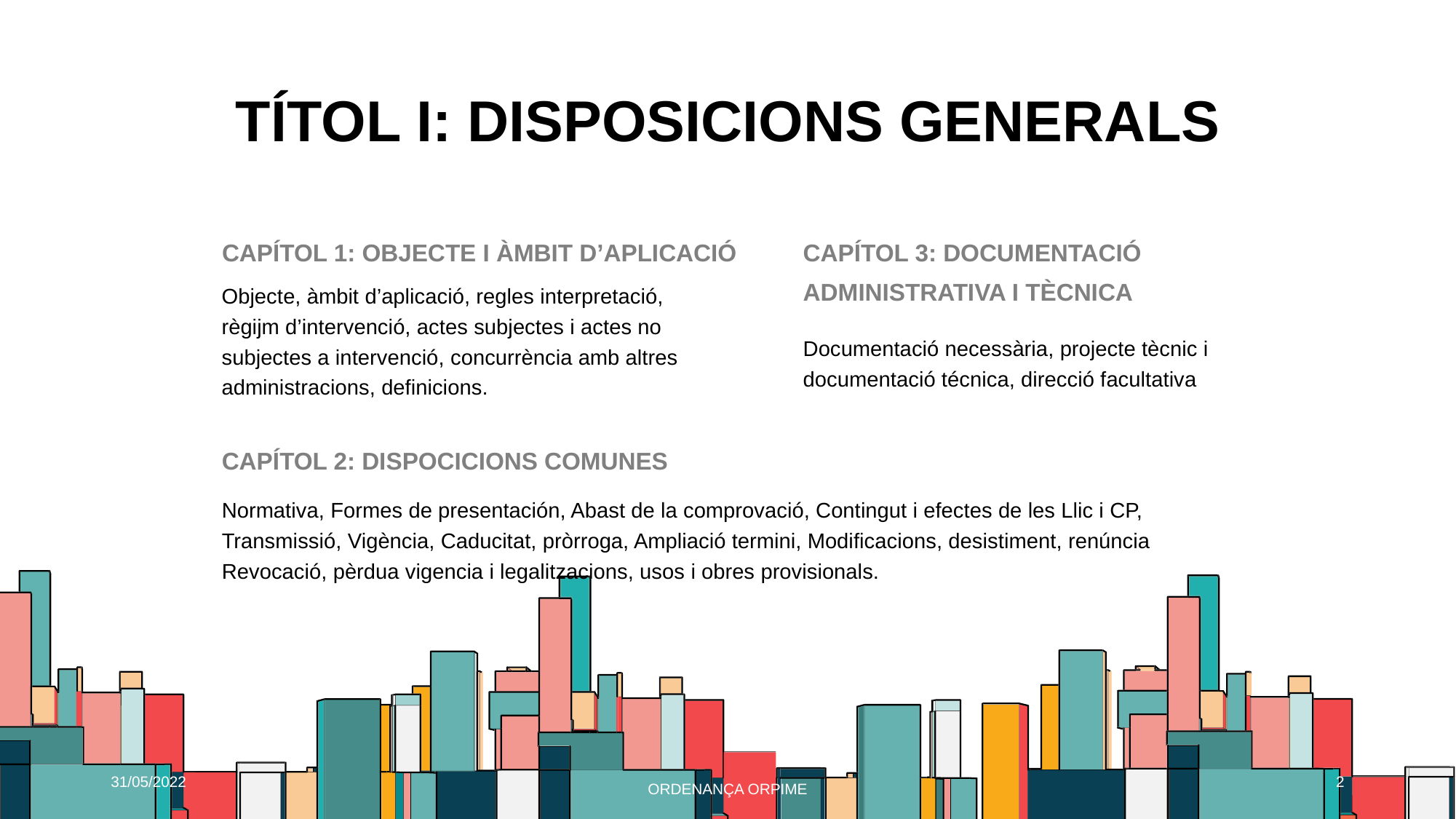

# TÍTOL i: disposicions generals
CAPÍTOL 1: OBJECTE I ÀMBIT D’APLICACIÓ
CAPÍTOL 3: DOCUMENTACIÓ ADMINISTRATIVA I TÈCNICA
Objecte, àmbit d’aplicació, regles interpretació, règijm d’intervenció, actes subjectes i actes no subjectes a intervenció, concurrència amb altres administracions, definicions.
Documentació necessària, projecte tècnic i documentació técnica, direcció facultativa
CAPÍTOL 2: DISPOCICIONS COMUNES
Normativa, Formes de presentación, Abast de la comprovació, Contingut i efectes de les Llic i CP, Transmissió, Vigència, Caducitat, pròrroga, Ampliació termini, Modificacions, desistiment, renúncia Revocació, pèrdua vigencia i legalitzacions, usos i obres provisionals.
31/05/2022
2
ORDENANÇA ORPIME